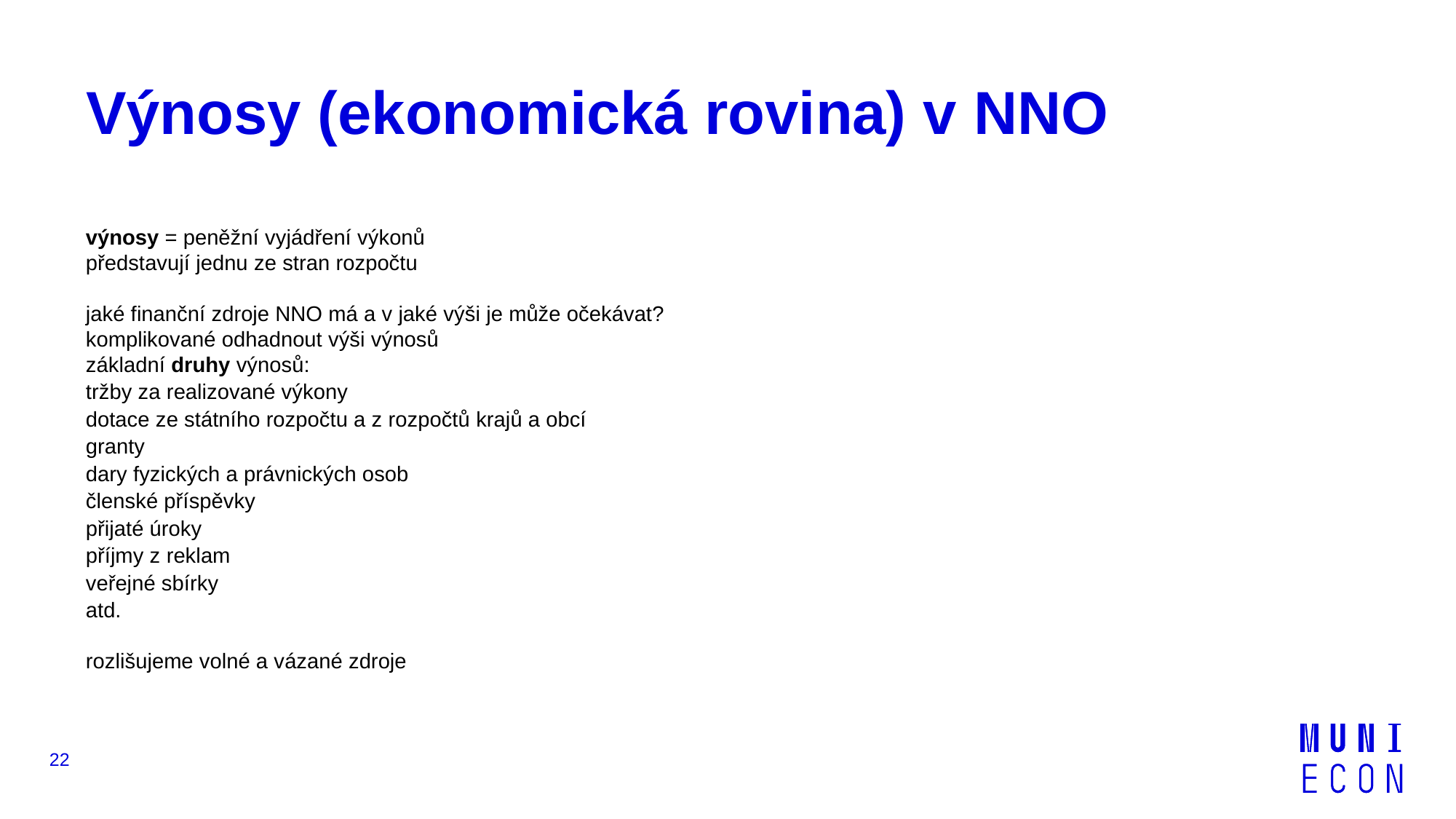

# Výnosy (ekonomická rovina) v NNO
výnosy = peněžní vyjádření výkonů
představují jednu ze stran rozpočtu

jaké finanční zdroje NNO má a v jaké výši je může očekávat?
komplikované odhadnout výši výnosů
základní druhy výnosů:
tržby za realizované výkony
dotace ze státního rozpočtu a z rozpočtů krajů a obcí
granty
dary fyzických a právnických osob
členské příspěvky
přijaté úroky
příjmy z reklam
veřejné sbírky
atd.

rozlišujeme volné a vázané zdroje
22